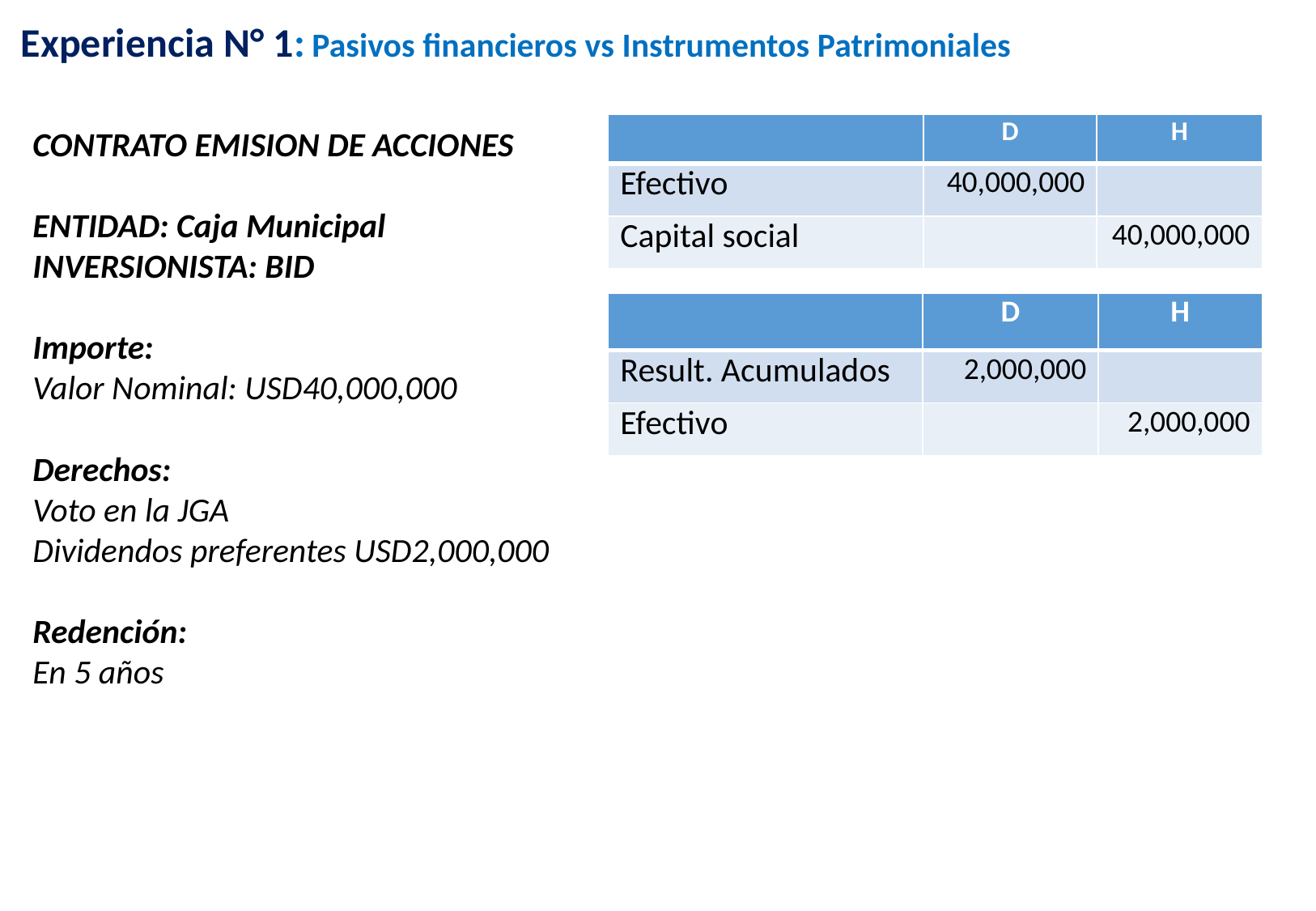

Experiencia N° 1: Pasivos financieros vs Instrumentos Patrimoniales
|  | D | H |
| --- | --- | --- |
| Efectivo | 40,000,000 |  |
| Capital social |  | 40,000,000 |
CONTRATO EMISION DE ACCIONES

ENTIDAD: Caja Municipal
INVERSIONISTA: BID

Importe:
Valor Nominal: USD40,000,000

Derechos:
Voto en la JGA
Dividendos preferentes USD2,000,000

Redención:
En 5 años
|  | D | H |
| --- | --- | --- |
| Result. Acumulados | 2,000,000 |  |
| Efectivo |  | 2,000,000 |